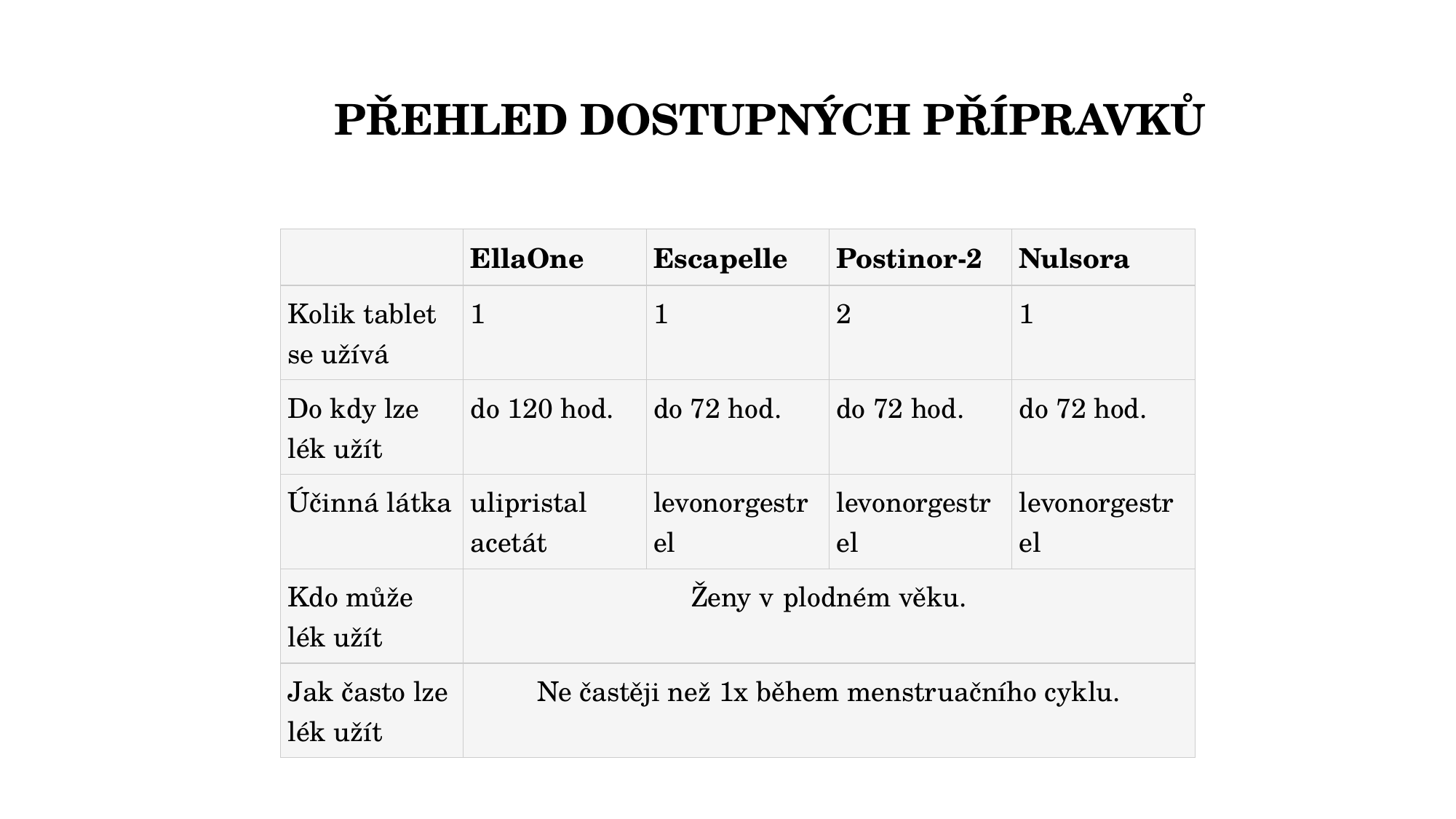

PŘEHLED DOSTUPNÝCH PŘÍPRAVKŮ
|  | EllaOne | Escapelle | Postinor-2 | Nulsora |
| --- | --- | --- | --- | --- |
| Kolik tablet se užívá | 1 | 1 | 2 | 1 |
| Do kdy lze lék užít | do 120 hod. | do 72 hod. | do 72 hod. | do 72 hod. |
| Účinná látka | ulipristal acetát | levonorgestrel | levonorgestrel | levonorgestrel |
| Kdo může lék užít | Ženy v plodném věku. |  |  |  |
| Jak často lze lék užít | Ne častěji než 1x během menstruačního cyklu. |  |  |  |